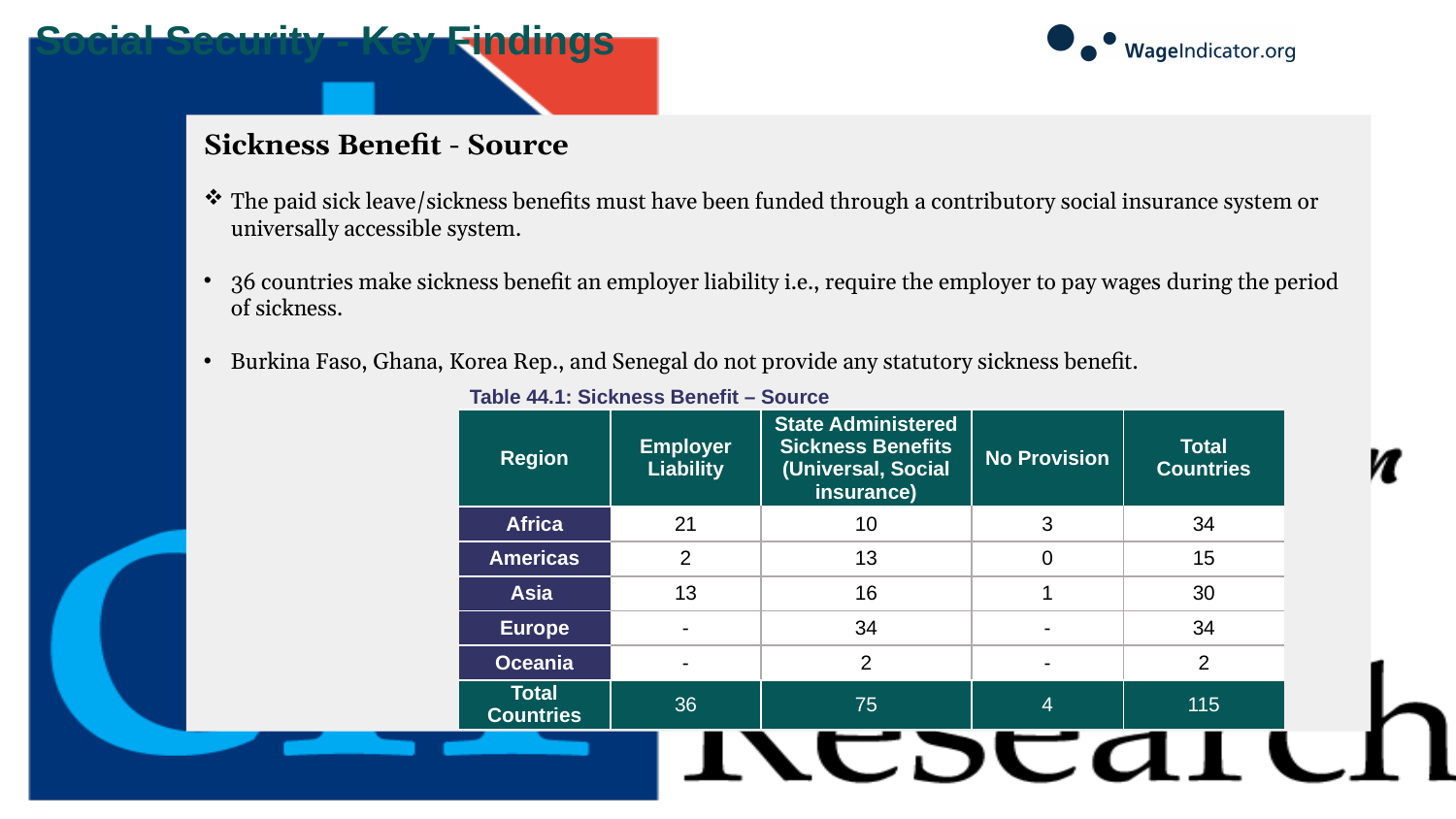

# Social Security - Key Findings
Sickness Benefit - Source

The paid sick leave/sickness benefits must have been funded through a contributory social insurance system or universally accessible system.

36 countries make sickness benefit an employer liability i.e., require the employer to pay wages during the period of sickness.

Burkina Faso, Ghana, Korea Rep., and Senegal do not provide any statutory sickness benefit.

| Table 44.1: Sickness Benefit – Source |  |  |  |  |
| --- | --- | --- | --- | --- |
| Region | Employer Liability | State Administered Sickness Benefits (Universal, Social insurance) | No Provision | Total Countries |
| Africa | 21 | 10 | 3 | 34 |
| Americas | 2 | 13 | 0 | 15 |
| Asia | 13 | 16 | 1 | 30 |
| Europe | - | 34 | - | 34 |
| Oceania | - | 2 | - | 2 |
| Total Countries | 36 | 75 | 4 | 115 |